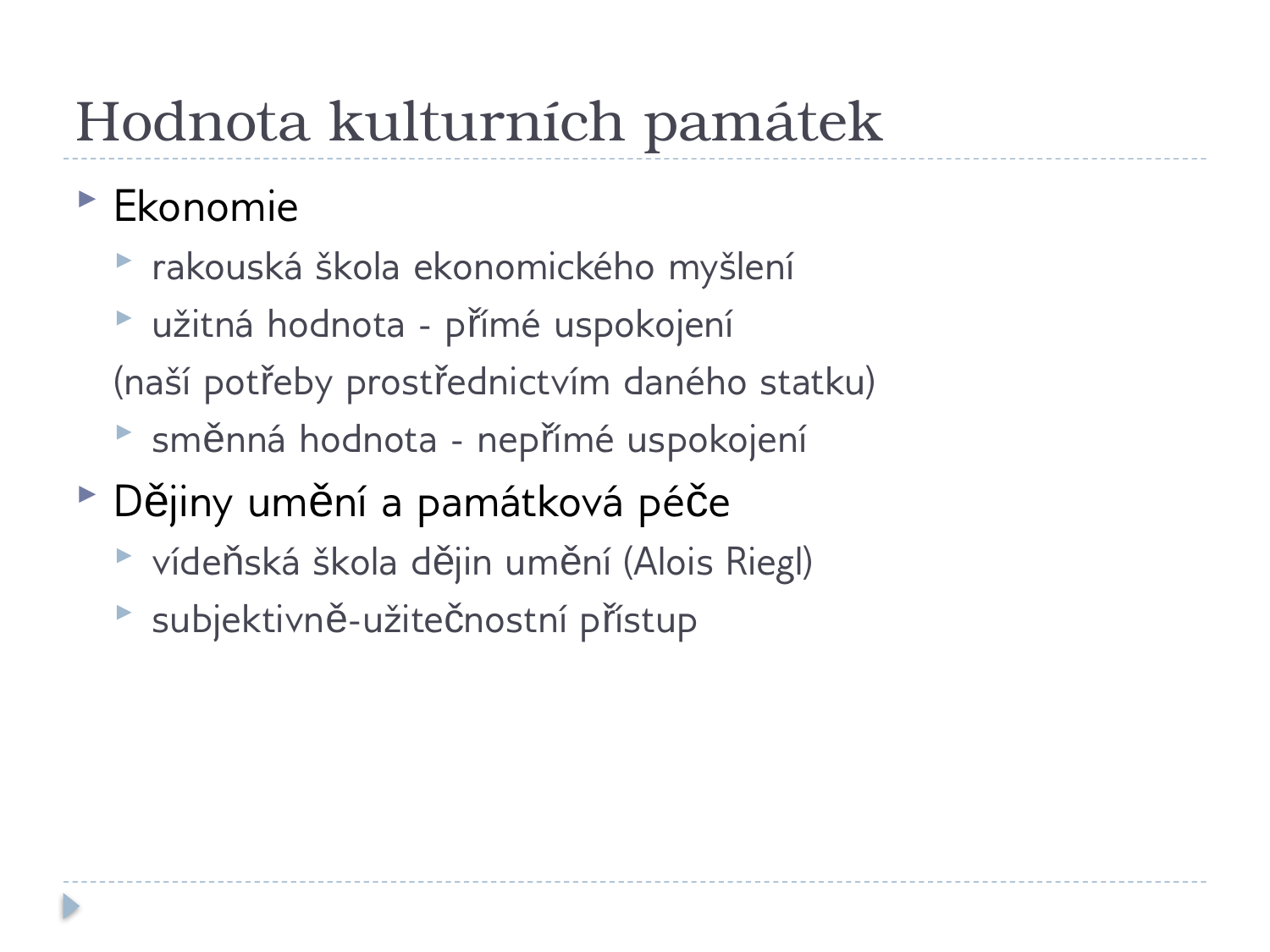

# Hodnota kulturních památek
Ekonomie
rakouská škola ekonomického myšlení
užitná hodnota - přímé uspokojení
(naší potřeby prostřednictvím daného statku)
směnná hodnota - nepřímé uspokojení
Dějiny umění a památková péče
vídeňská škola dějin umění (Alois Riegl)
subjektivně-užitečnostní přístup